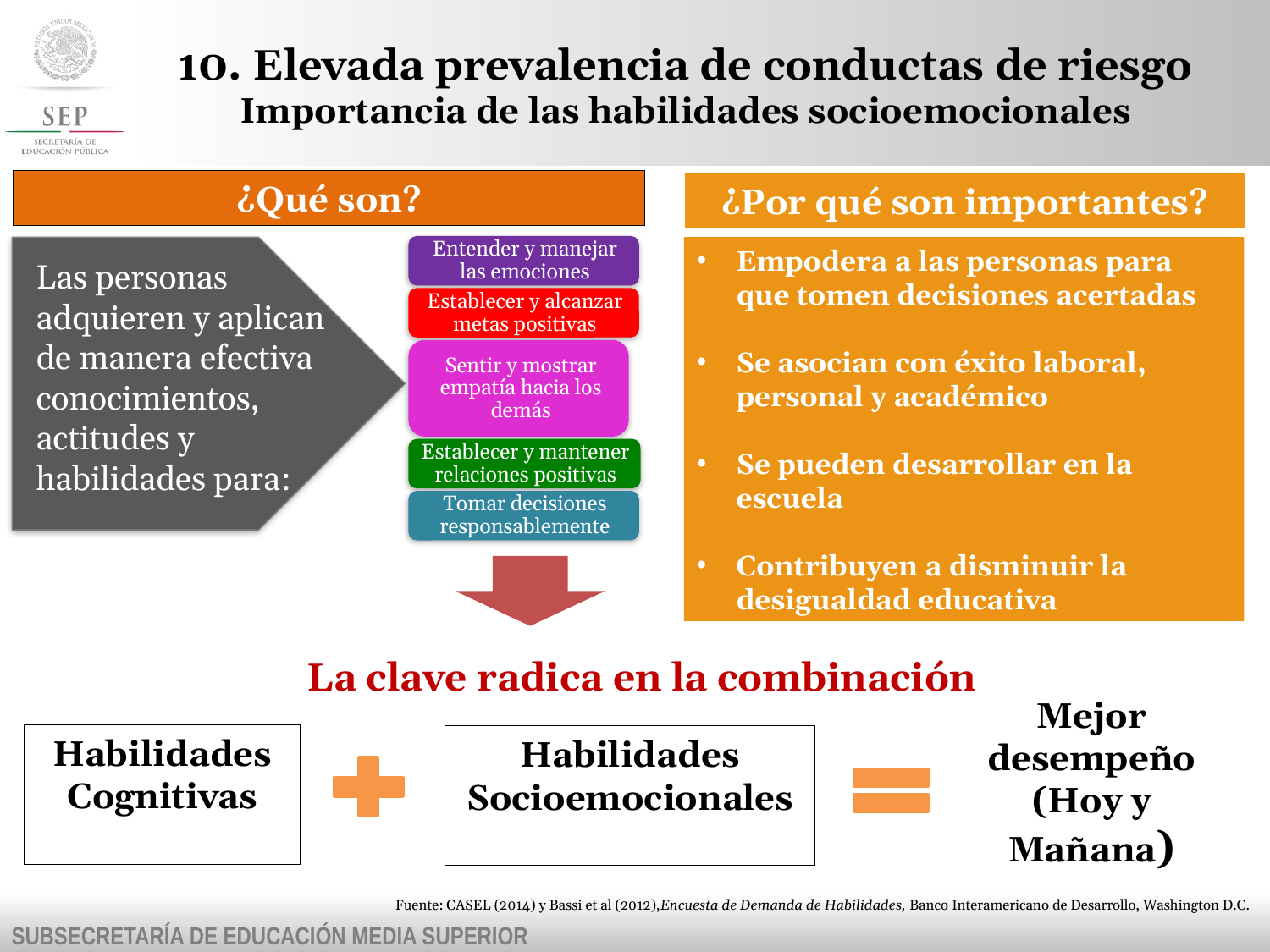

# 10. Elevada prevalencia de conductas de riesgo Importancia de las habilidades socioemocionales
¿Qué son?
¿Por qué son importantes?
Entender y manejar las emociones
Establecer y alcanzar metas positivas
Sentir y mostrar empatía hacia los demás
Establecer y mantener relaciones positivas
Tomar decisiones responsablemente
Empodera a las personas para que tomen decisiones acertadas

Se asocian con éxito laboral, personal y académico

Se pueden desarrollar en la escuela

Contribuyen a disminuir la desigualdad educativa

Las personas adquieren y aplican de manera efectiva conocimientos, actitudes y habilidades para:

La clave radica en la combinación
Mejor desempeño
(Hoy y Mañana)
Habilidades
Cognitivas

Habilidades
Socioemocionales

Fuente: CASEL (2014) y Bassi et al (2012),Encuesta de Demanda de Habilidades, Banco Interamericano de Desarrollo, Washington D.C.